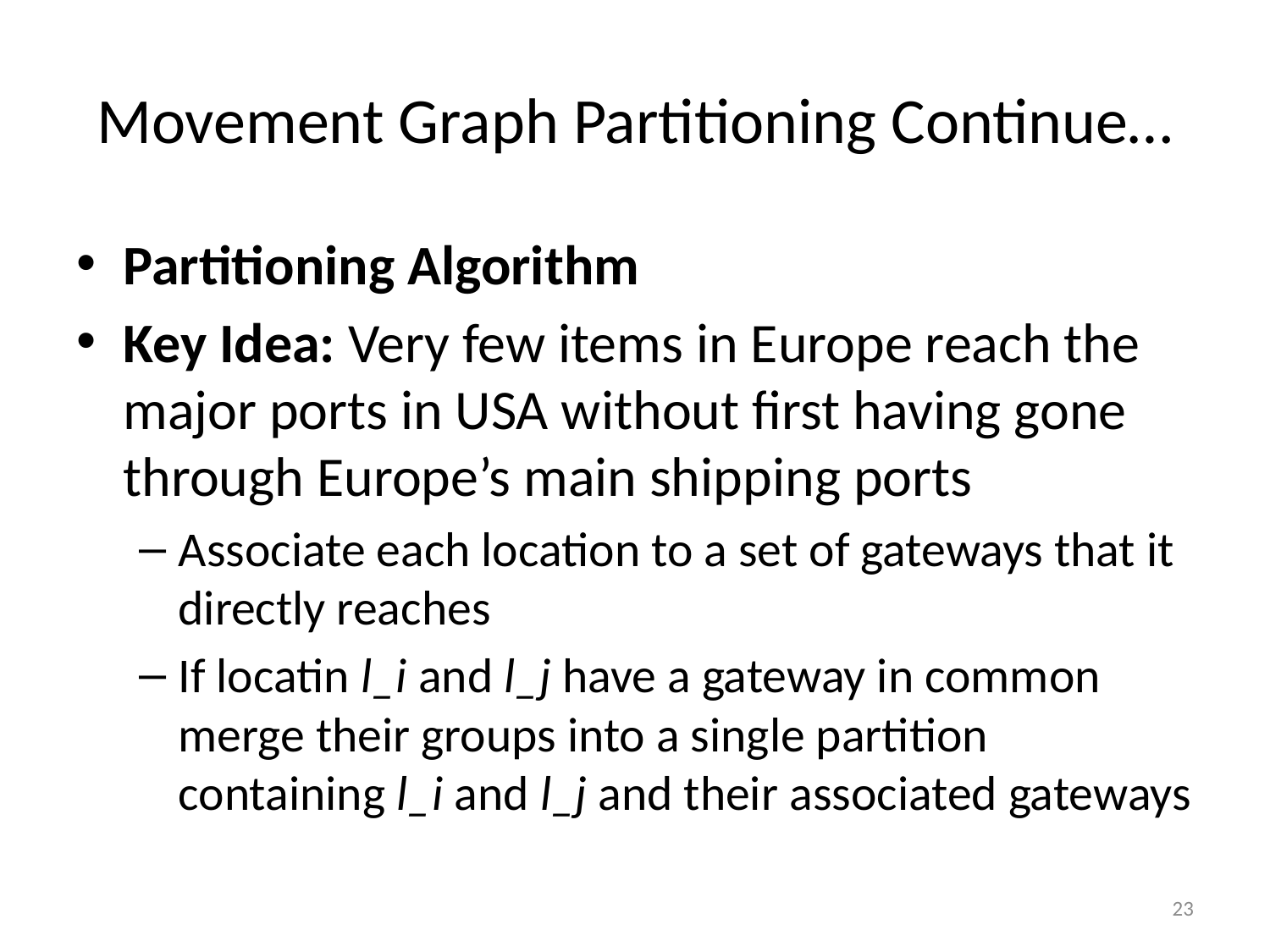

# Movement Graph Partitioning Continue…
Partitioning Algorithm
Key Idea: Very few items in Europe reach the major ports in USA without first having gone through Europe’s main shipping ports
Associate each location to a set of gateways that it directly reaches
If locatin l_i and l_j have a gateway in common merge their groups into a single partition containing l_i and l_j and their associated gateways
23